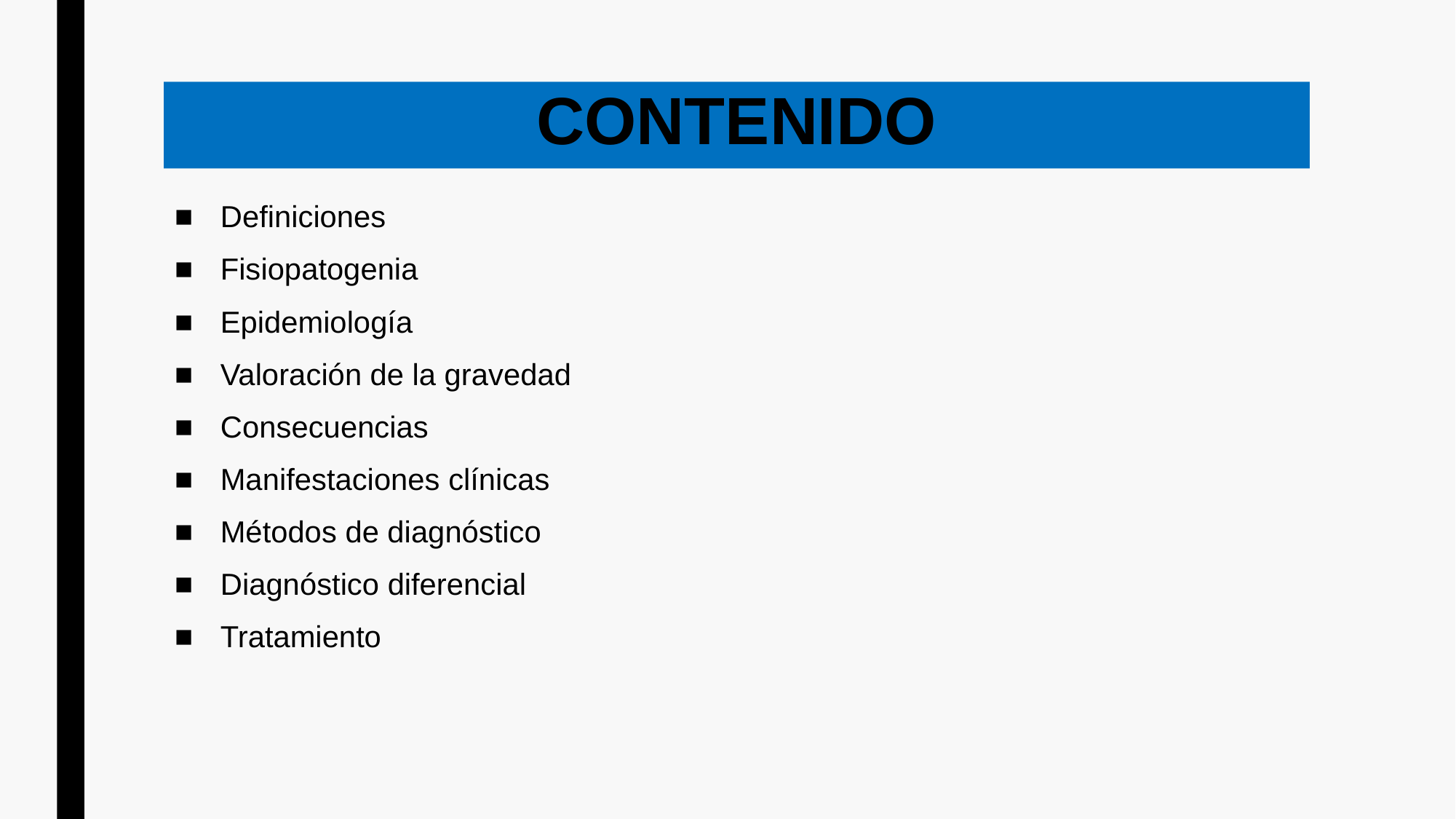

# CONTENIDO
Definiciones
Fisiopatogenia
Epidemiología
Valoración de la gravedad
Consecuencias
Manifestaciones clínicas
Métodos de diagnóstico
Diagnóstico diferencial
Tratamiento